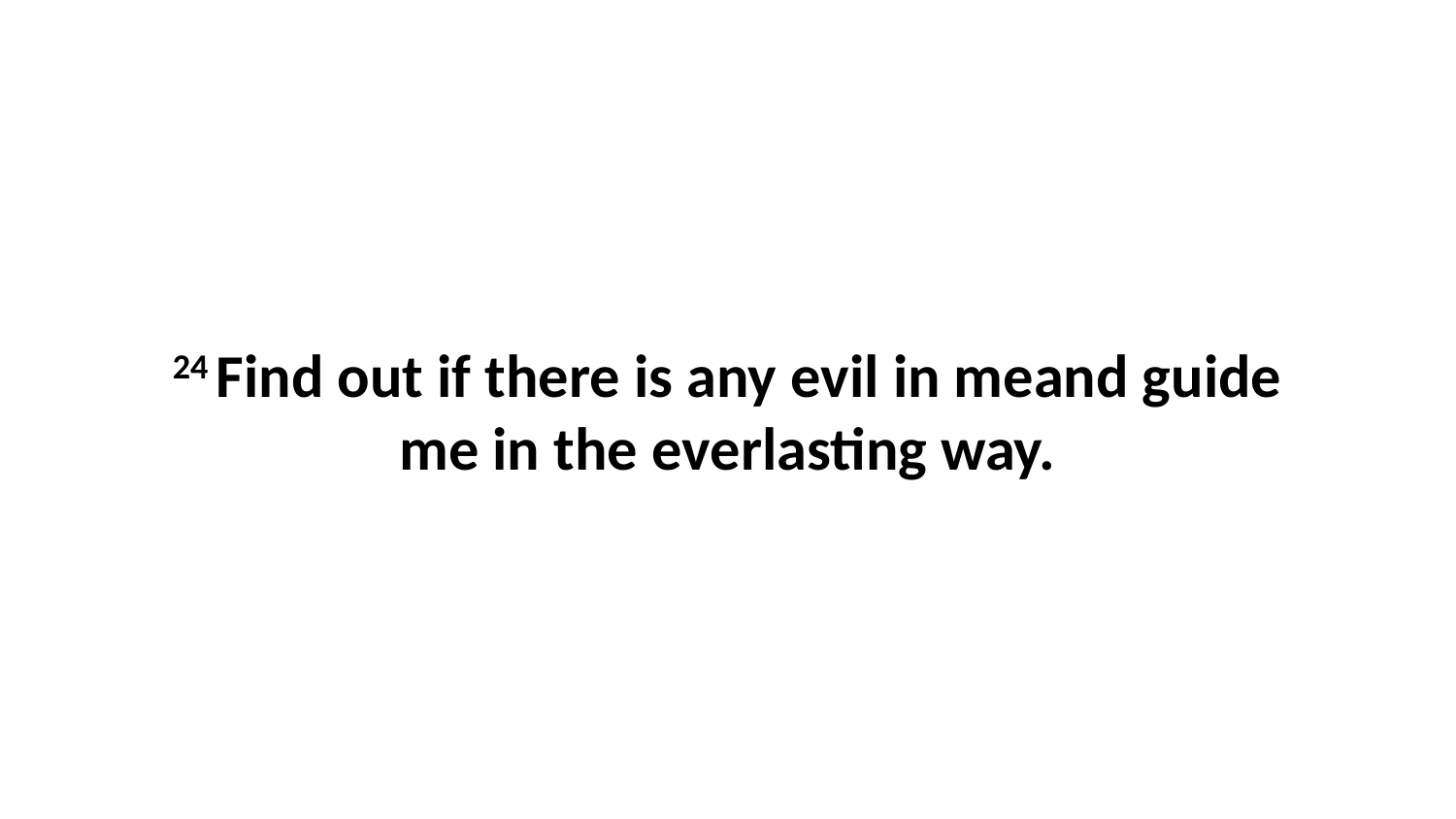

24 Find out if there is any evil in meand guide me in the everlasting way.